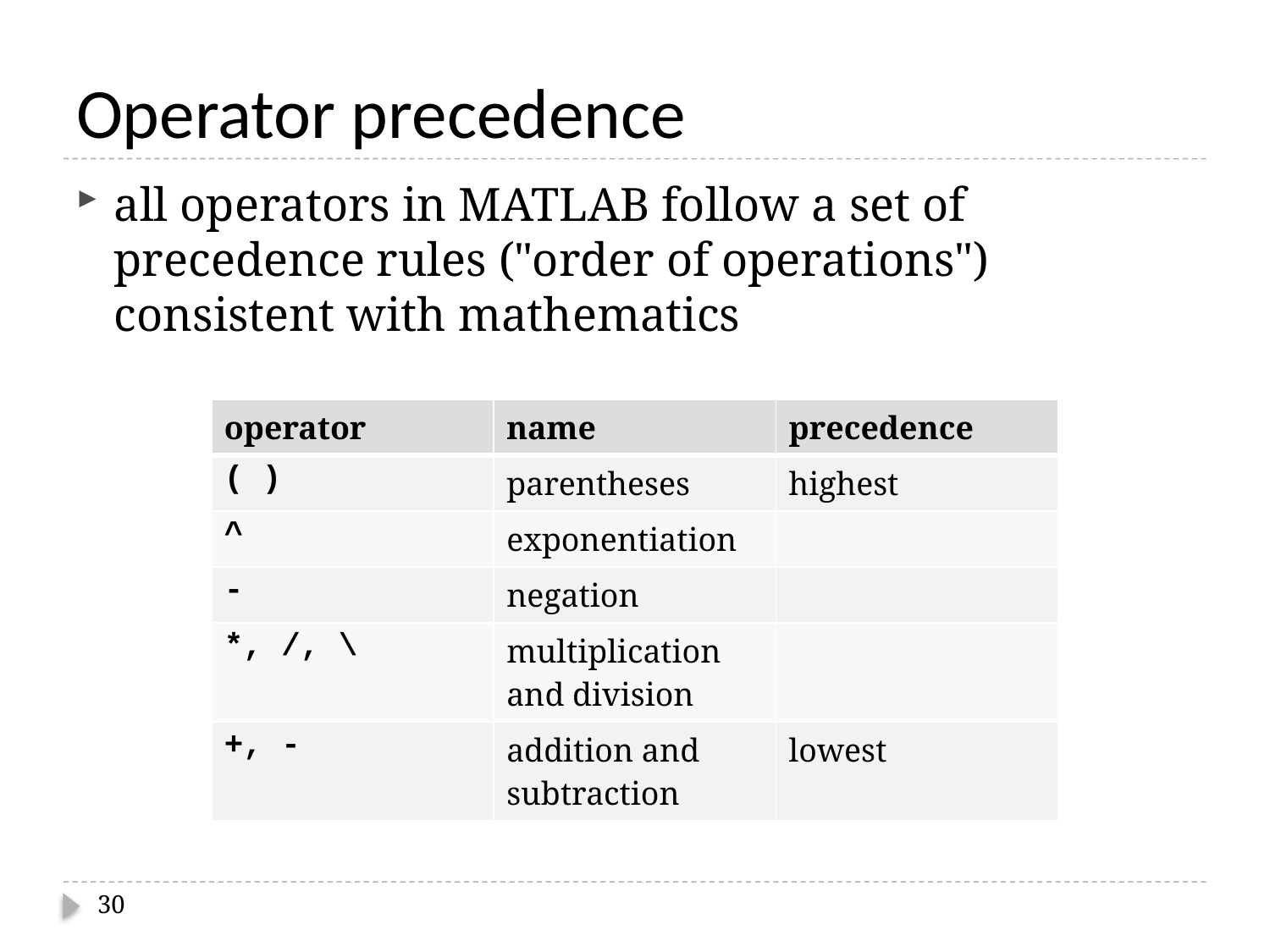

# Operator precedence
all operators in MATLAB follow a set of precedence rules ("order of operations") consistent with mathematics
| operator | name | precedence |
| --- | --- | --- |
| ( ) | parentheses | highest |
| ^ | exponentiation |  |
| - | negation |  |
| \*, /, \ | multiplication and division |  |
| +, - | addition and subtraction | lowest |
30